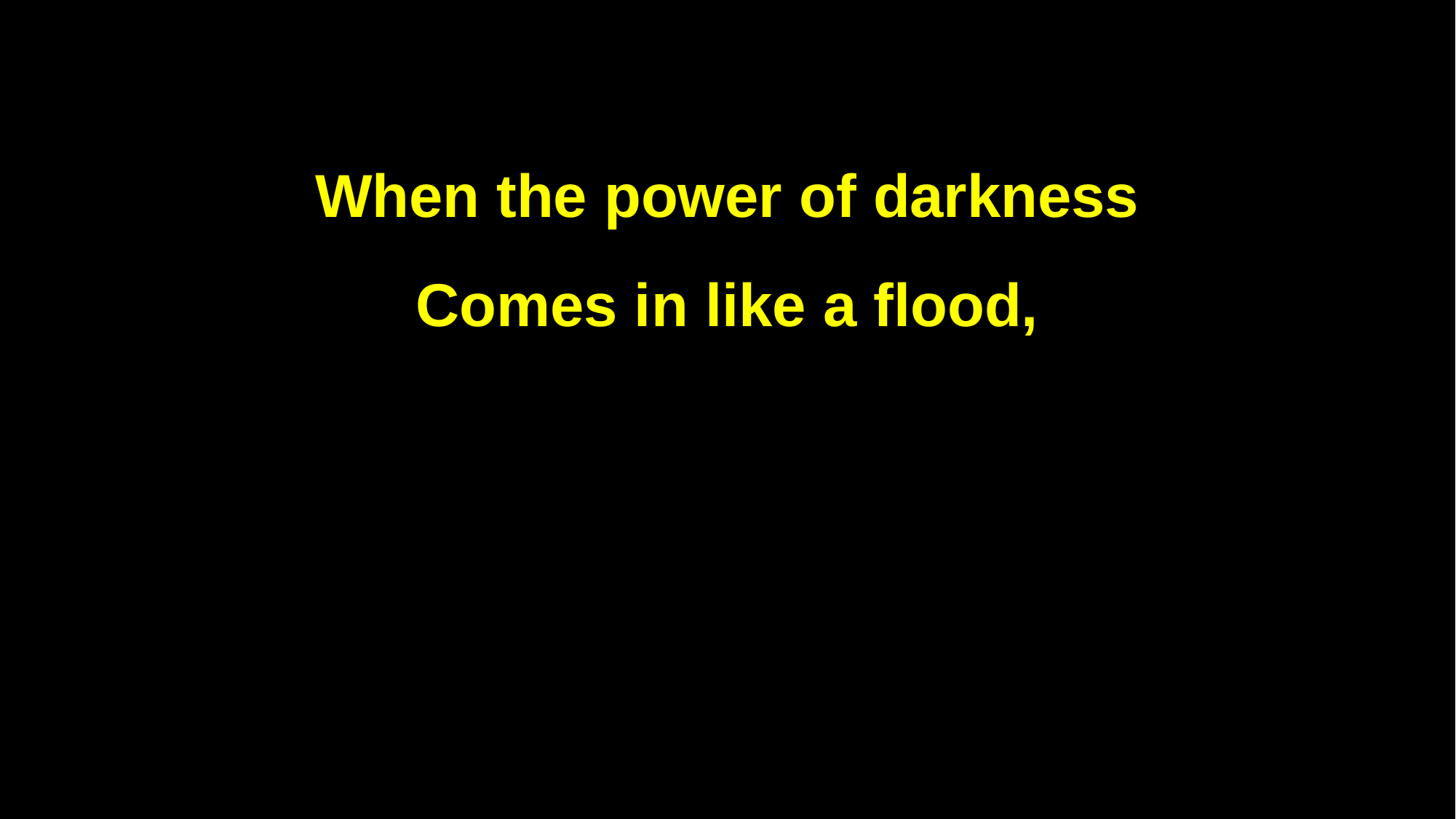

When the power of darkness
Comes in like a flood,